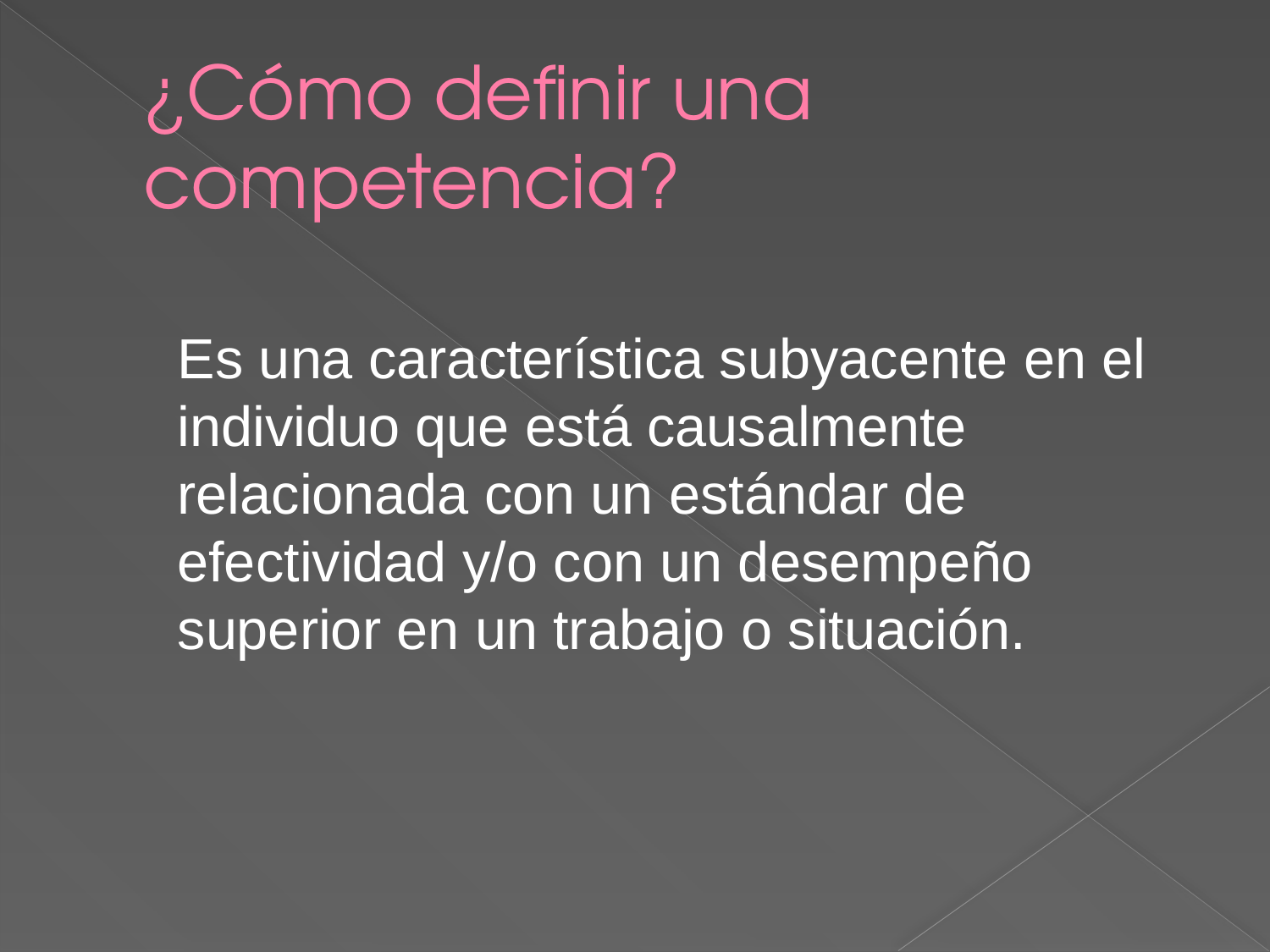

# ¿Cómo definir una competencia?
Es una característica subyacente en el individuo que está causalmente relacionada con un estándar de efectividad y/o con un desempeño superior en un trabajo o situación.